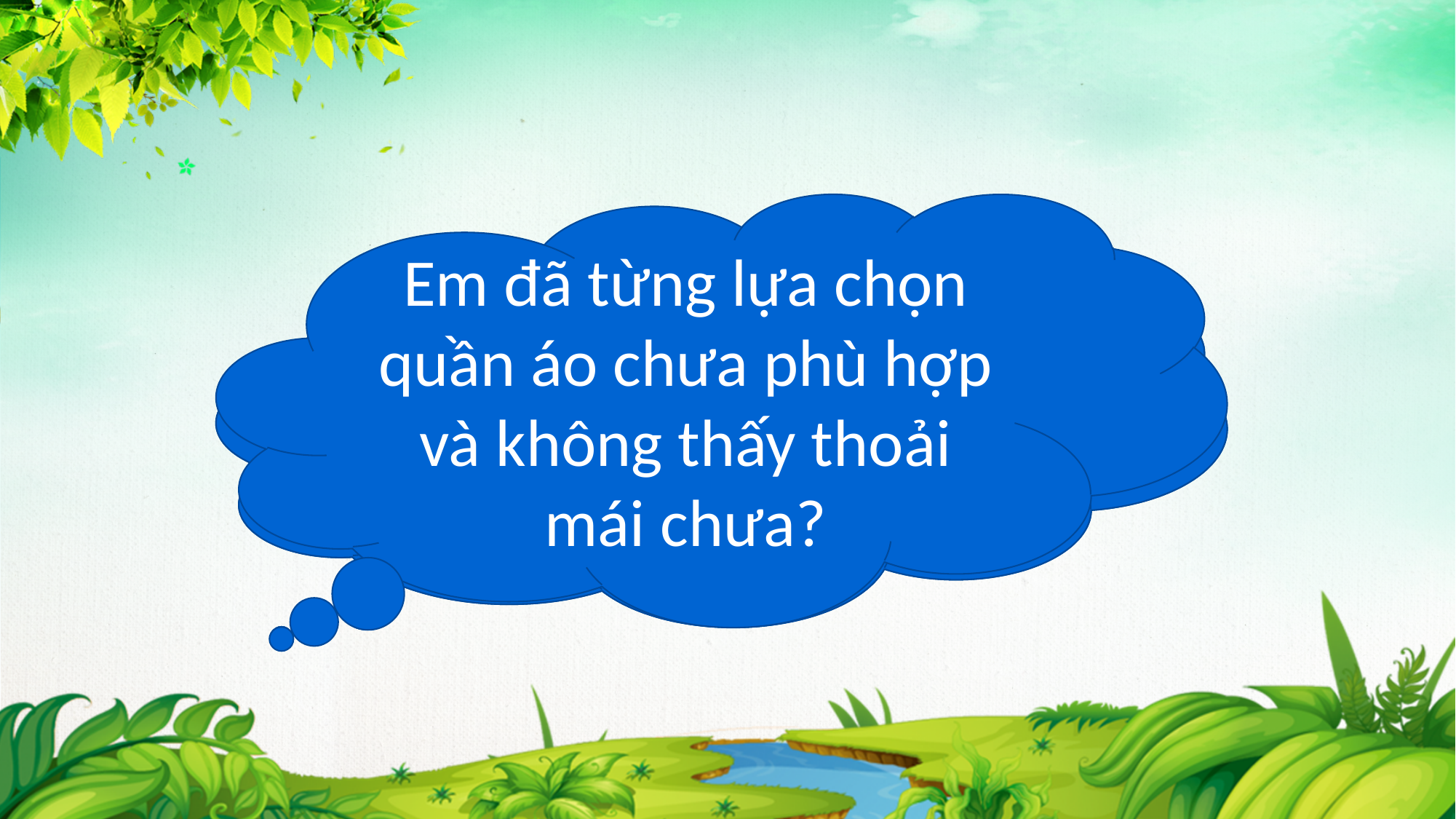

Em đã từng lựa chọn quần áo chưa phù hợp và không thấy thoải mái chưa?
Những việc gì em thường xuyên tự làm không cần ai nhắc?
Vào ngày cuối tuần em thường làm gì?